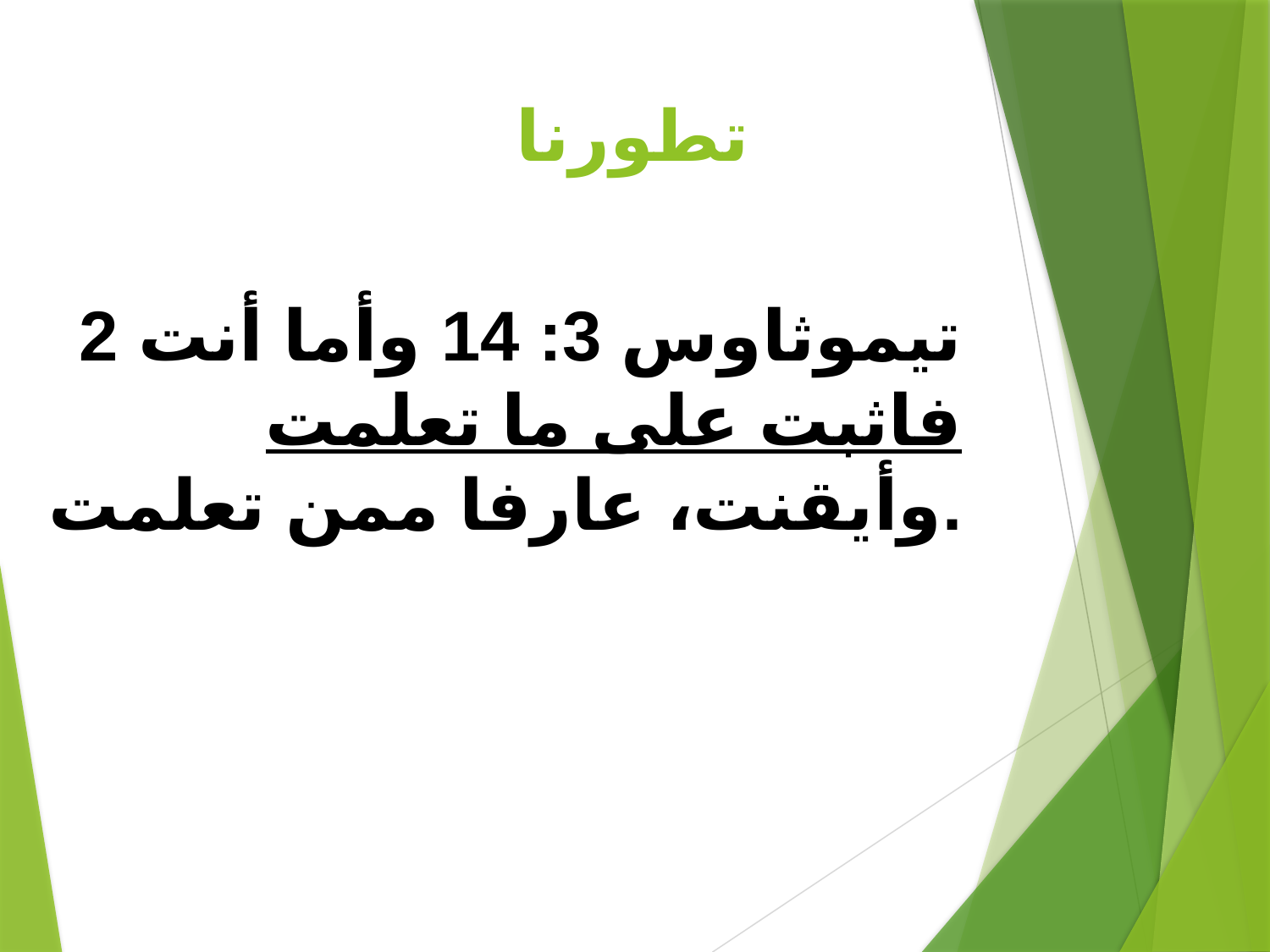

# تطورنا
2 تيموثاوس 3: 14 وأما أنت فاثبت على ما تعلمت وأيقنت، عارفا ممن تعلمت.